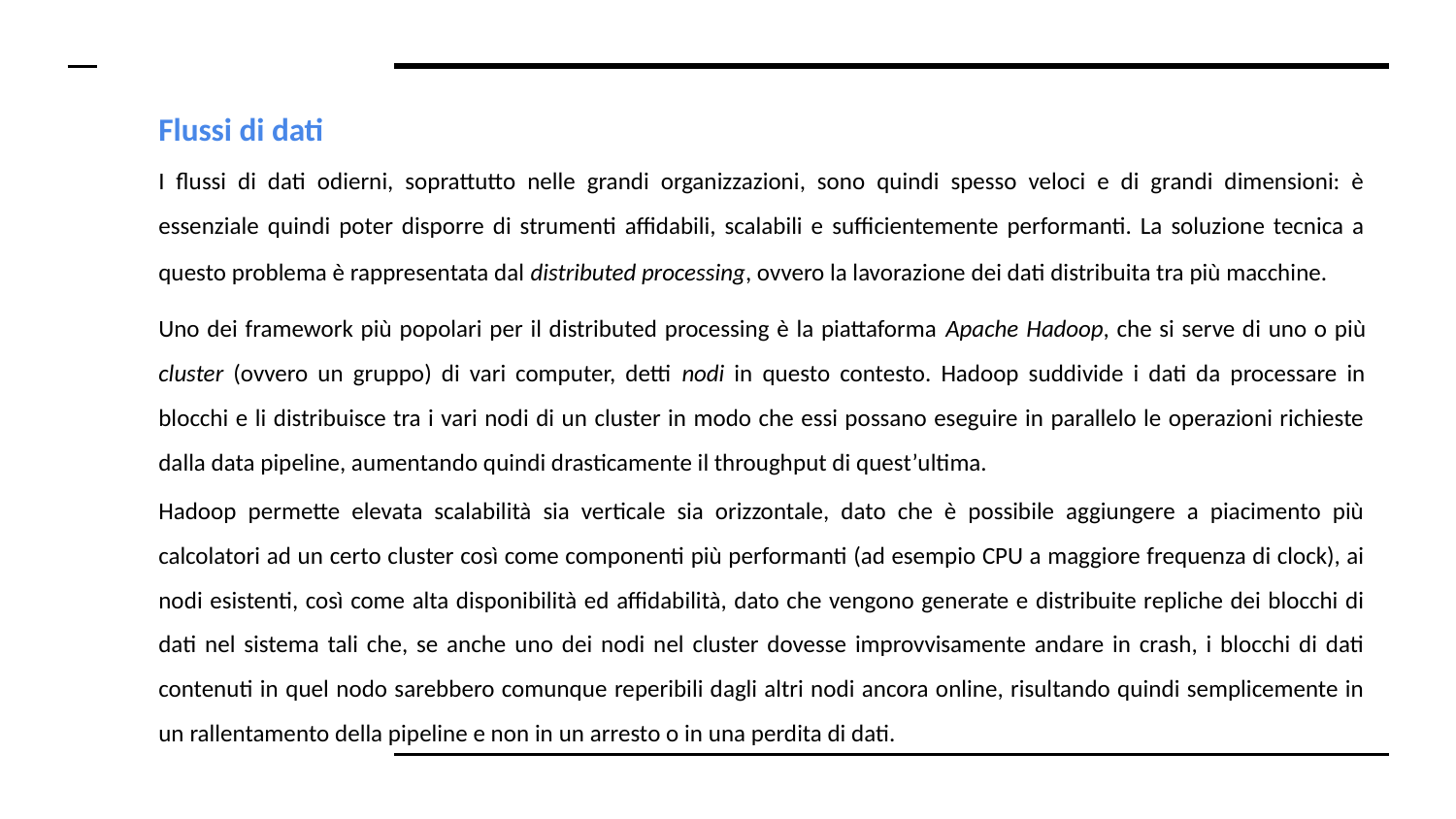

# Flussi di dati
I flussi di dati odierni, soprattutto nelle grandi organizzazioni, sono quindi spesso veloci e di grandi dimensioni: è essenziale quindi poter disporre di strumenti affidabili, scalabili e sufficientemente performanti. La soluzione tecnica a questo problema è rappresentata dal distributed processing​, ovvero la lavorazione dei dati distribuita tra più macchine.
Uno dei framework più popolari per il distributed processing è la piattaforma Apache​ Hadoop​, che si serve di uno o più cluster​ (ovvero un gruppo) di vari computer, detti nodi​ in questo contesto. Hadoop suddivide i dati da processare in blocchi e li distribuisce tra i vari nodi di un cluster in modo che essi possano eseguire in parallelo le operazioni richieste dalla data pipeline, aumentando quindi drasticamente il throughput di quest’ultima.
Hadoop permette elevata scalabilità sia verticale sia orizzontale, dato che è possibile aggiungere a piacimento più calcolatori ad un certo cluster così come componenti più performanti (ad esempio CPU a maggiore frequenza di clock), ai nodi esistenti, così come alta disponibilità ed affidabilità, dato che vengono generate e distribuite repliche dei blocchi di dati nel sistema tali che, se anche uno dei nodi nel cluster dovesse improvvisamente andare in crash, i blocchi di dati contenuti in quel nodo sarebbero comunque reperibili dagli altri nodi ancora online, risultando quindi semplicemente in un rallentamento della pipeline e non in un arresto o in una perdita di dati.